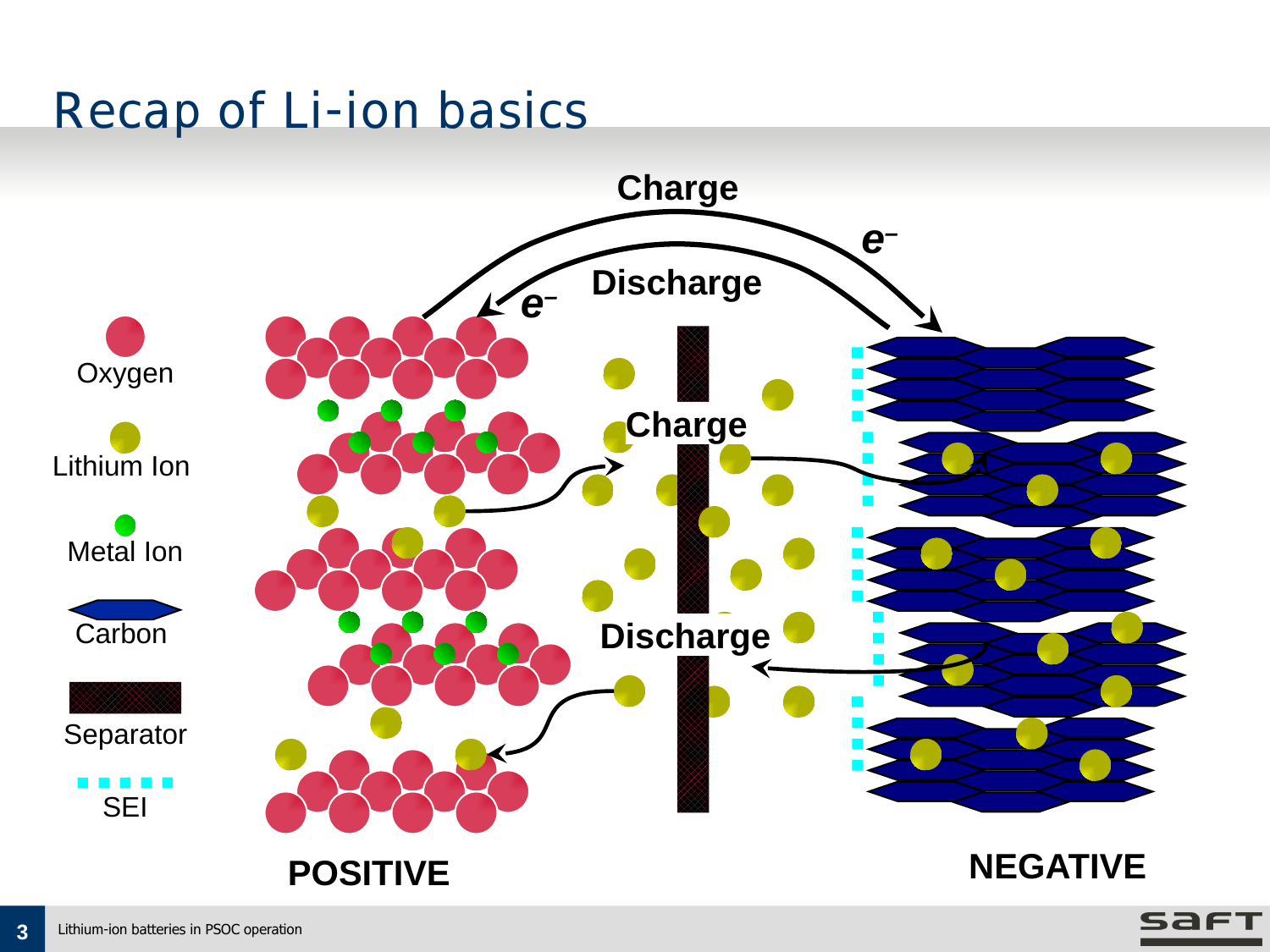

# Recap of Li-ion basics
Charge

 e–
Charge

Discharge
 e–
Discharge

Oxygen

Lithium Ion

Metal Ion

Carbon

Separator

SEI

NEGATIVE
POSITIVE
3
Lithium-ion batteries in PSOC operation